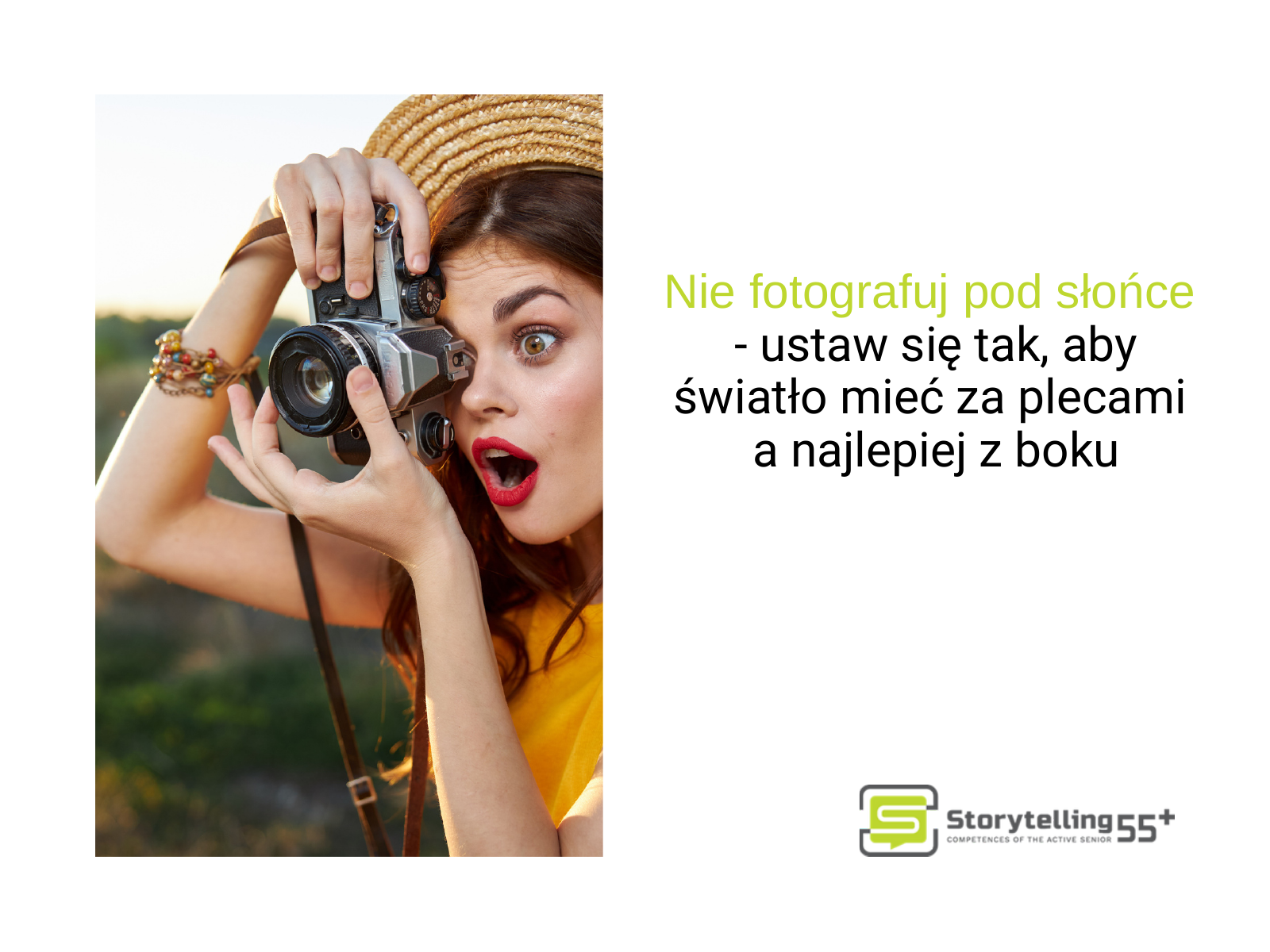

Nie fotografuj pod słońce
- ustaw się tak, aby światło mieć za plecami
a najlepiej z boku